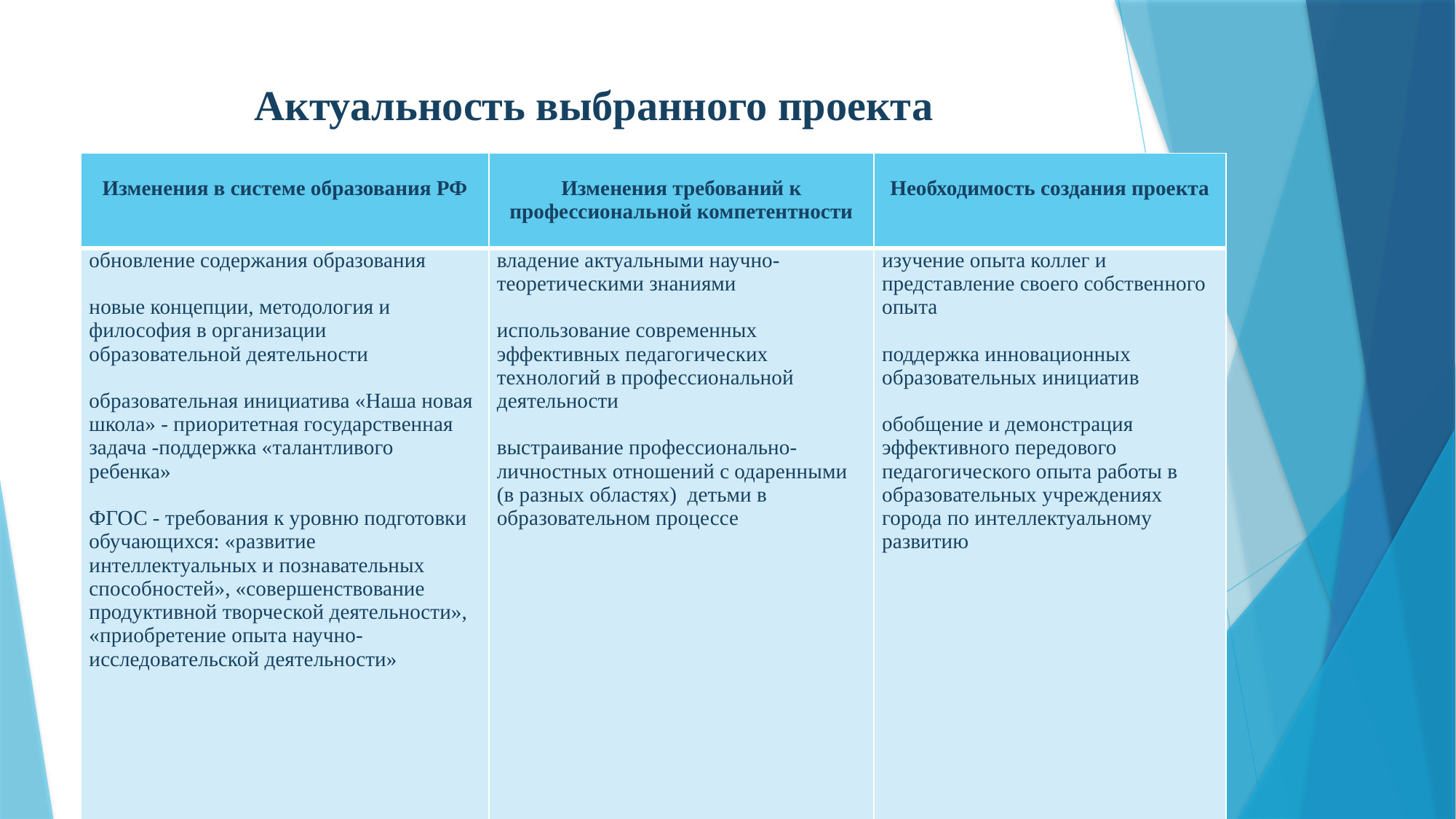

# Актуальность выбранного проекта
| Изменения в системе образования РФ | Изменения требований к профессиональной компетентности | Необходимость создания проекта |
| --- | --- | --- |
| обновление содержания образования   новые концепции, методология и философия в организации образовательной деятельности   образовательная инициатива «Наша новая школа» - приоритетная государственная задача -поддержка «талантливого ребенка»   ФГОС - требования к уровню подготовки обучающихся: «развитие интеллектуальных и познавательных способностей», «совершенствование продуктивной творческой деятельности», «приобретение опыта научно-исследовательской деятельности» | владение актуальными научно-теоретическими знаниями   использование современных эффективных педагогических технологий в профессиональной деятельности   выстраивание профессионально-личностных отношений с одаренными (в разных областях) детьми в образовательном процессе | изучение опыта коллег и представление своего собственного опыта   поддержка инновационных образовательных инициатив обобщение и демонстрация эффективного передового педагогического опыта работы в образовательных учреждениях города по интеллектуальному развитию |